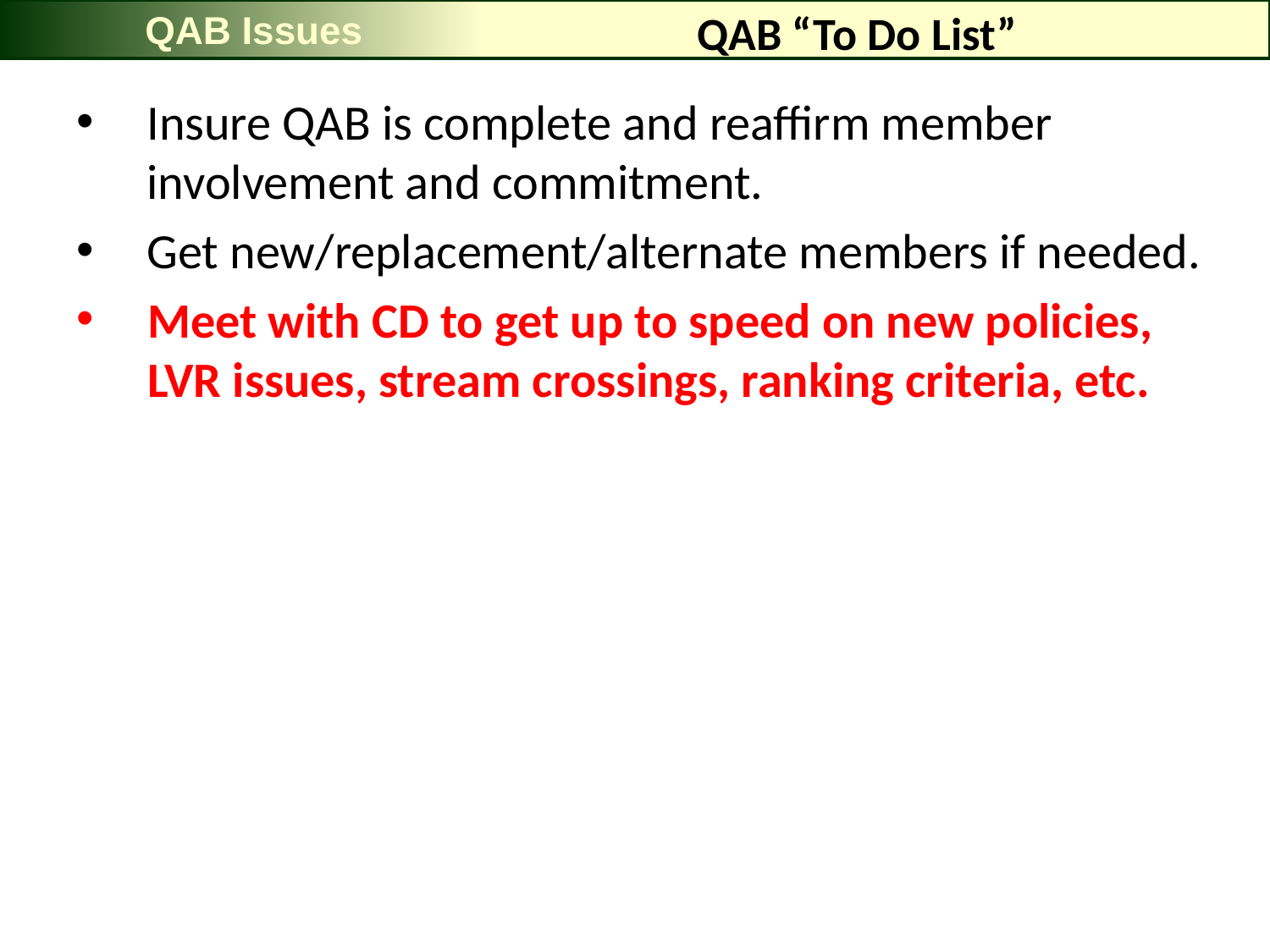

QAB Issues
# QAB “To Do List”
Insure QAB is complete and reaffirm member involvement and commitment.
Get new/replacement/alternate members if needed.
Meet with CD to get up to speed on new policies, LVR issues, stream crossings, ranking criteria, etc.